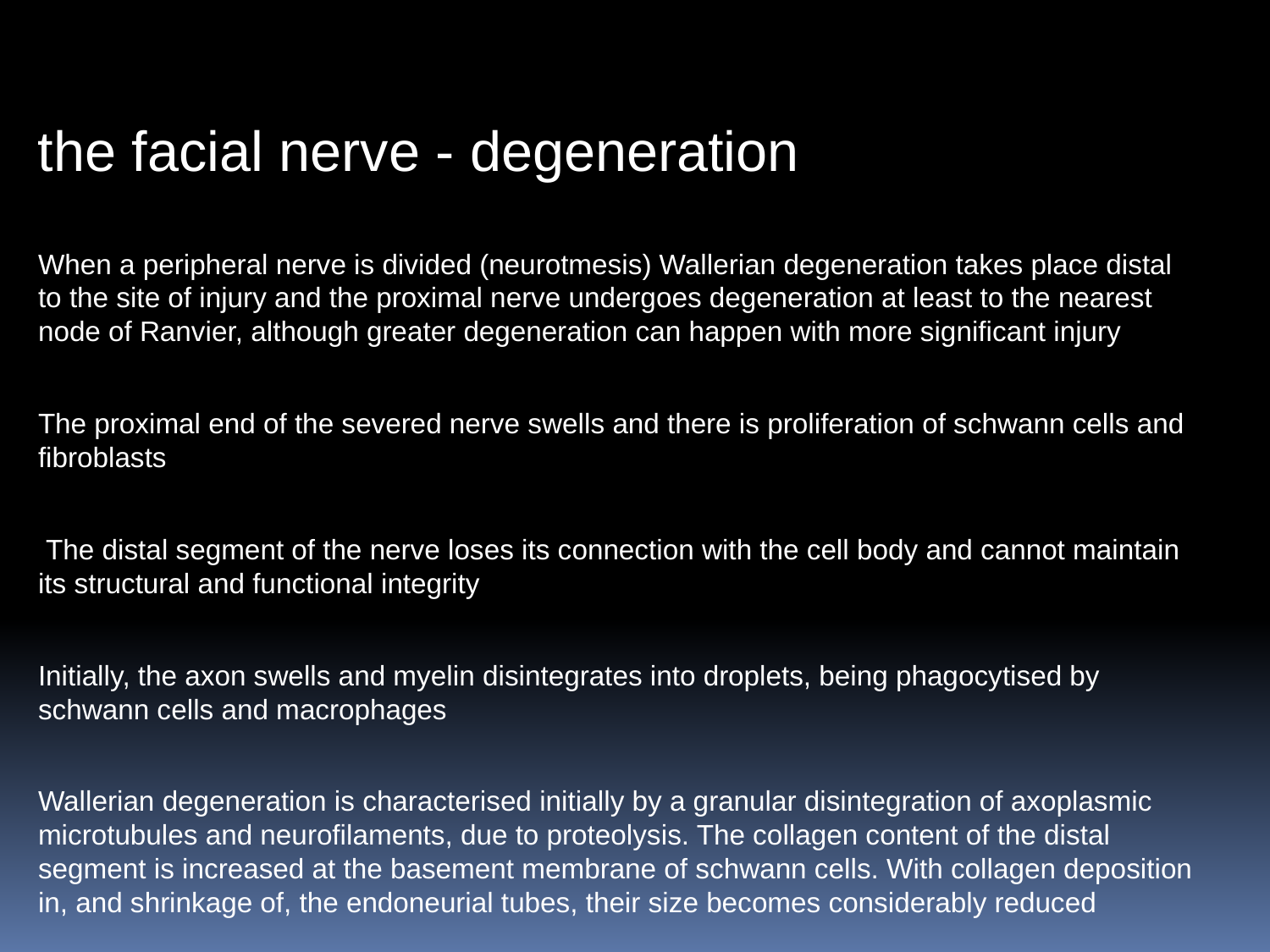

the facial nerve - degeneration
When a peripheral nerve is divided (neurotmesis) Wallerian degeneration takes place distal to the site of injury and the proximal nerve undergoes degeneration at least to the nearest node of Ranvier, although greater degeneration can happen with more significant injury

The proximal end of the severed nerve swells and there is proliferation of schwann cells and fibroblasts

 The distal segment of the nerve loses its connection with the cell body and cannot maintain its structural and functional integrity

Initially, the axon swells and myelin disintegrates into droplets, being phagocytised by schwann cells and macrophages

Wallerian degeneration is characterised initially by a granular disintegration of axoplasmic microtubules and neurofilaments, due to proteolysis. The collagen content of the distal segment is increased at the basement membrane of schwann cells. With collagen deposition in, and shrinkage of, the endoneurial tubes, their size becomes considerably reduced